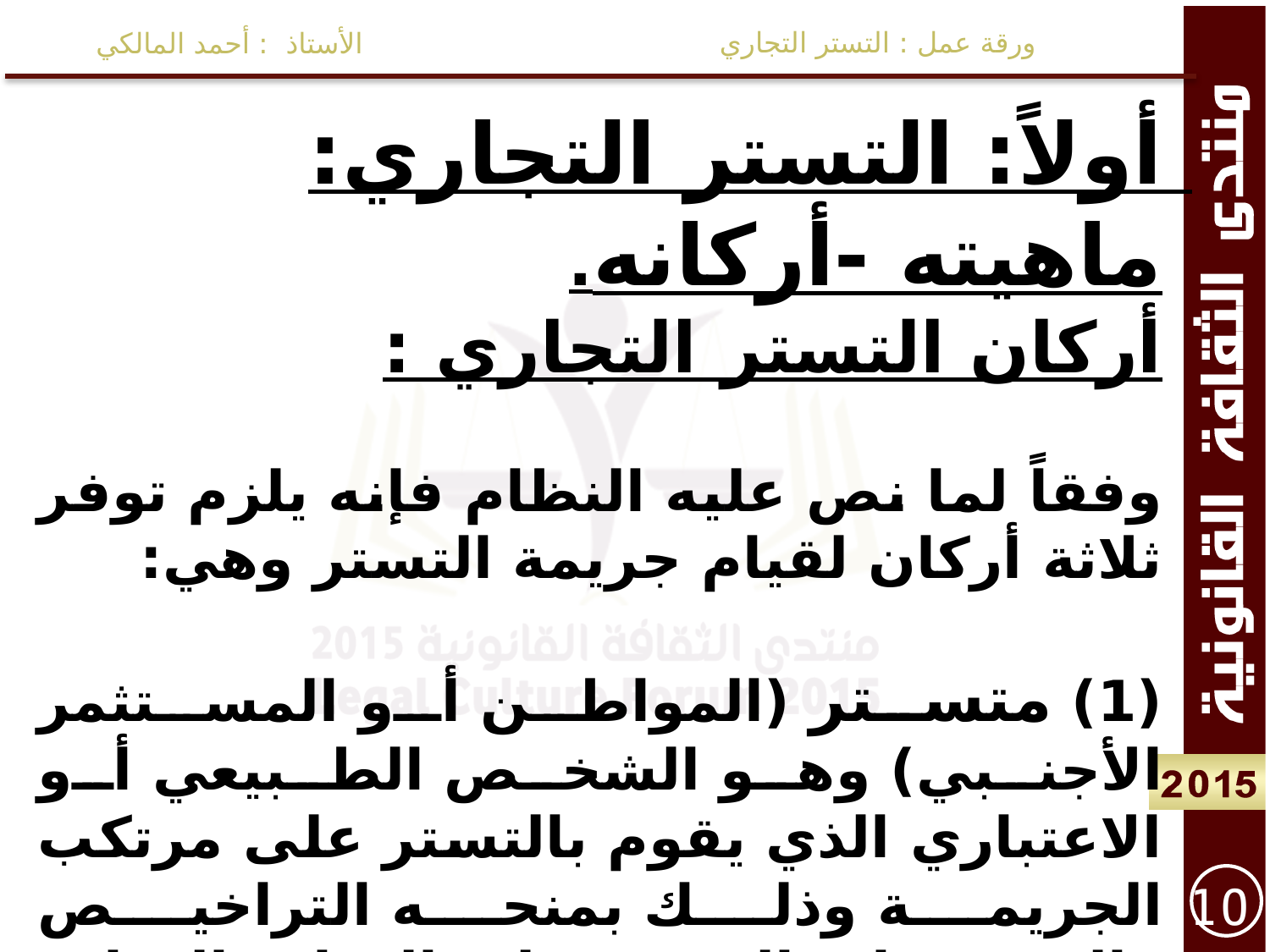

ورقة عمل : التستر التجاري
الأستاذ  : أحمد المالكي
أولاً: التستر التجاري: ماهيته -أركانه.
أركان التستر التجاري :

وفقاً لما نص عليه النظام فإنه يلزم توفر ثلاثة أركان لقيام جريمة التستر وهي:

(1) متستر (المواطن أو المستثمر الأجنبي) وهو الشخص الطبيعي أو الاعتباري الذي يقوم بالتستر على مرتكب الجريمة وذلك بمنحه التراخيص والمستندات التي تخوله القيام بالتجارة أو ممارسة النشاط المهني باسمه بما يخالف الأنظمة واللوائح والتعليمات الصادرة في هذا الشأن.

10